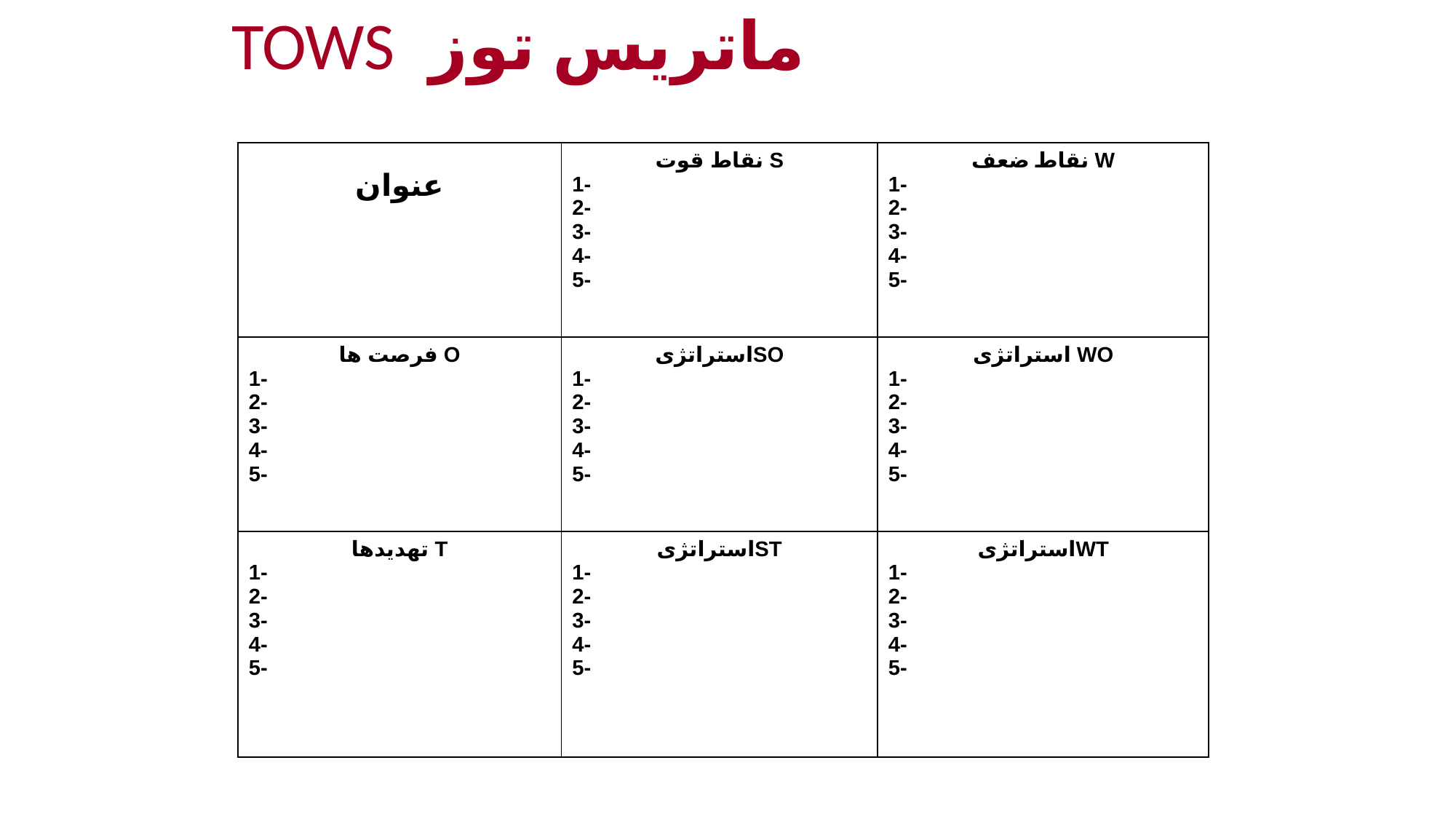

# ماتریس توز  TOWS
| عنوان | نقاط قوت S 1- 2- 3- 4- 5- | نقاط ضعف W 1- 2- 3- 4- 5- |
| --- | --- | --- |
| فرصت ها O 1- 2- 3- 4- 5- | استراتژیSO 1- 2- 3- 4- 5- | استراتژی WO 1- 2- 3- 4- 5- |
| تهدیدها T 1- 2- 3- 4- 5- | استراتژیST 1- 2- 3- 4- 5- | استراتژیWT 1- 2- 3- 4- 5- |